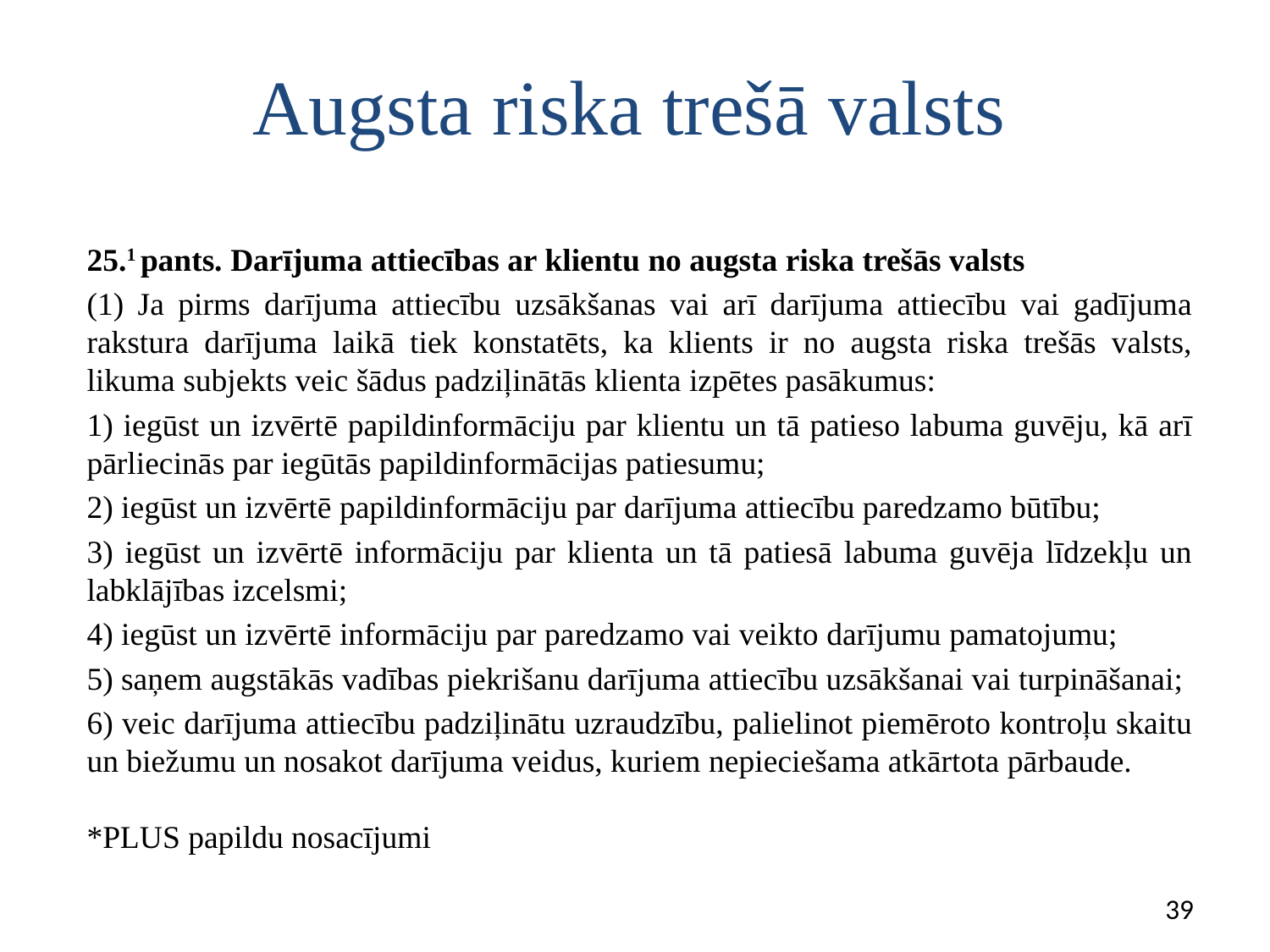

# Augsta riska trešā valsts
25.1 pants. Darījuma attiecības ar klientu no augsta riska trešās valsts
(1) Ja pirms darījuma attiecību uzsākšanas vai arī darījuma attiecību vai gadījuma rakstura darījuma laikā tiek konstatēts, ka klients ir no augsta riska trešās valsts, likuma subjekts veic šādus padziļinātās klienta izpētes pasākumus:
1) iegūst un izvērtē papildinformāciju par klientu un tā patieso labuma guvēju, kā arī pārliecinās par iegūtās papildinformācijas patiesumu;
2) iegūst un izvērtē papildinformāciju par darījuma attiecību paredzamo būtību;
3) iegūst un izvērtē informāciju par klienta un tā patiesā labuma guvēja līdzekļu un labklājības izcelsmi;
4) iegūst un izvērtē informāciju par paredzamo vai veikto darījumu pamatojumu;
5) saņem augstākās vadības piekrišanu darījuma attiecību uzsākšanai vai turpināšanai;
6) veic darījuma attiecību padziļinātu uzraudzību, palielinot piemēroto kontroļu skaitu un biežumu un nosakot darījuma veidus, kuriem nepieciešama atkārtota pārbaude.

*PLUS papildu nosacījumi
39